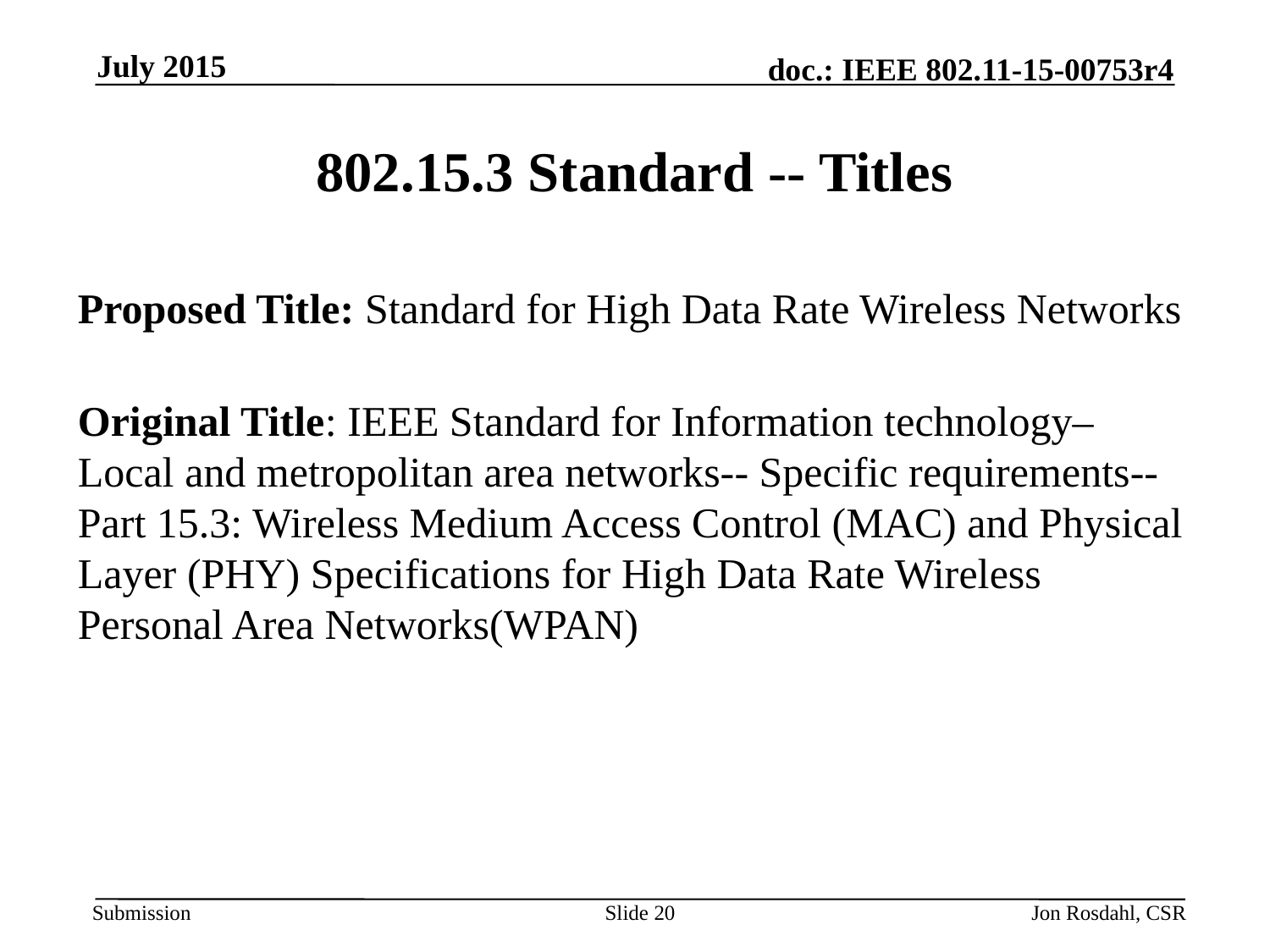

July 2015
# 802.15.3 Standard -- Titles
Proposed Title: Standard for High Data Rate Wireless Networks

Original Title: IEEE Standard for Information technology– Local and metropolitan area networks-- Specific requirements-- Part 15.3: Wireless Medium Access Control (MAC) and Physical Layer (PHY) Specifications for High Data Rate Wireless Personal Area Networks(WPAN)
Slide 20
Jon Rosdahl, CSR